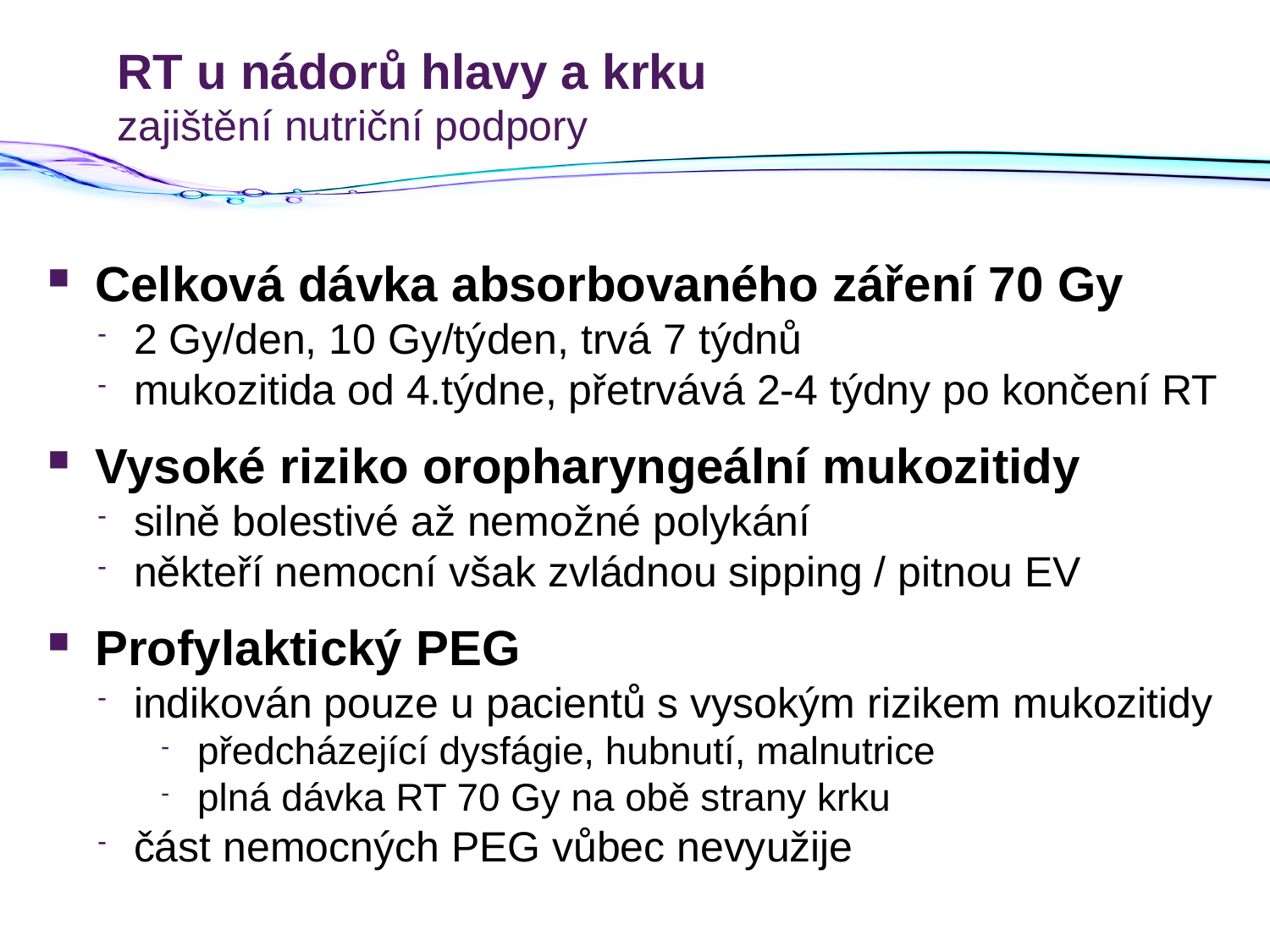

# RT u nádorů hlavy a krku zajištění nutriční podpory
Celková dávka absorbovaného záření 70 Gy
2 Gy/den, 10 Gy/týden, trvá 7 týdnů
mukozitida od 4.týdne, přetrvává 2-4 týdny po končení RT
Vysoké riziko oropharyngeální mukozitidy
silně bolestivé až nemožné polykání
někteří nemocní však zvládnou sipping / pitnou EV
Profylaktický PEG
indikován pouze u pacientů s vysokým rizikem mukozitidy
předcházející dysfágie, hubnutí, malnutrice
plná dávka RT 70 Gy na obě strany krku
část nemocných PEG vůbec nevyužije